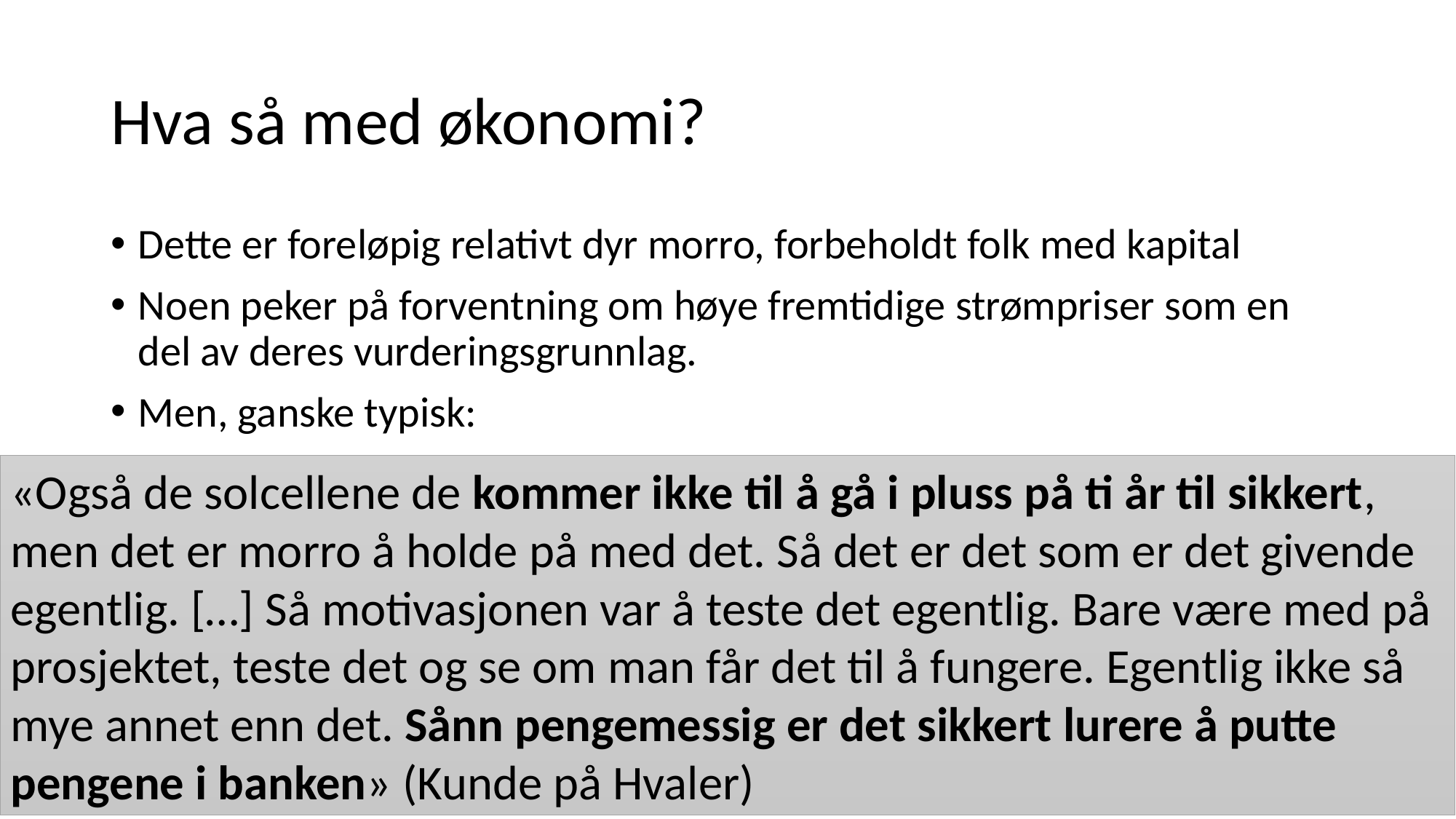

# Hva så med økonomi?
Dette er foreløpig relativt dyr morro, forbeholdt folk med kapital
Noen peker på forventning om høye fremtidige strømpriser som en del av deres vurderingsgrunnlag.
Men, ganske typisk:
«Også de solcellene de kommer ikke til å gå i pluss på ti år til sikkert, men det er morro å holde på med det. Så det er det som er det givende egentlig. […] Så motivasjonen var å teste det egentlig. Bare være med på prosjektet, teste det og se om man får det til å fungere. Egentlig ikke så mye annet enn det. Sånn pengemessig er det sikkert lurere å putte pengene i banken» (Kunde på Hvaler)